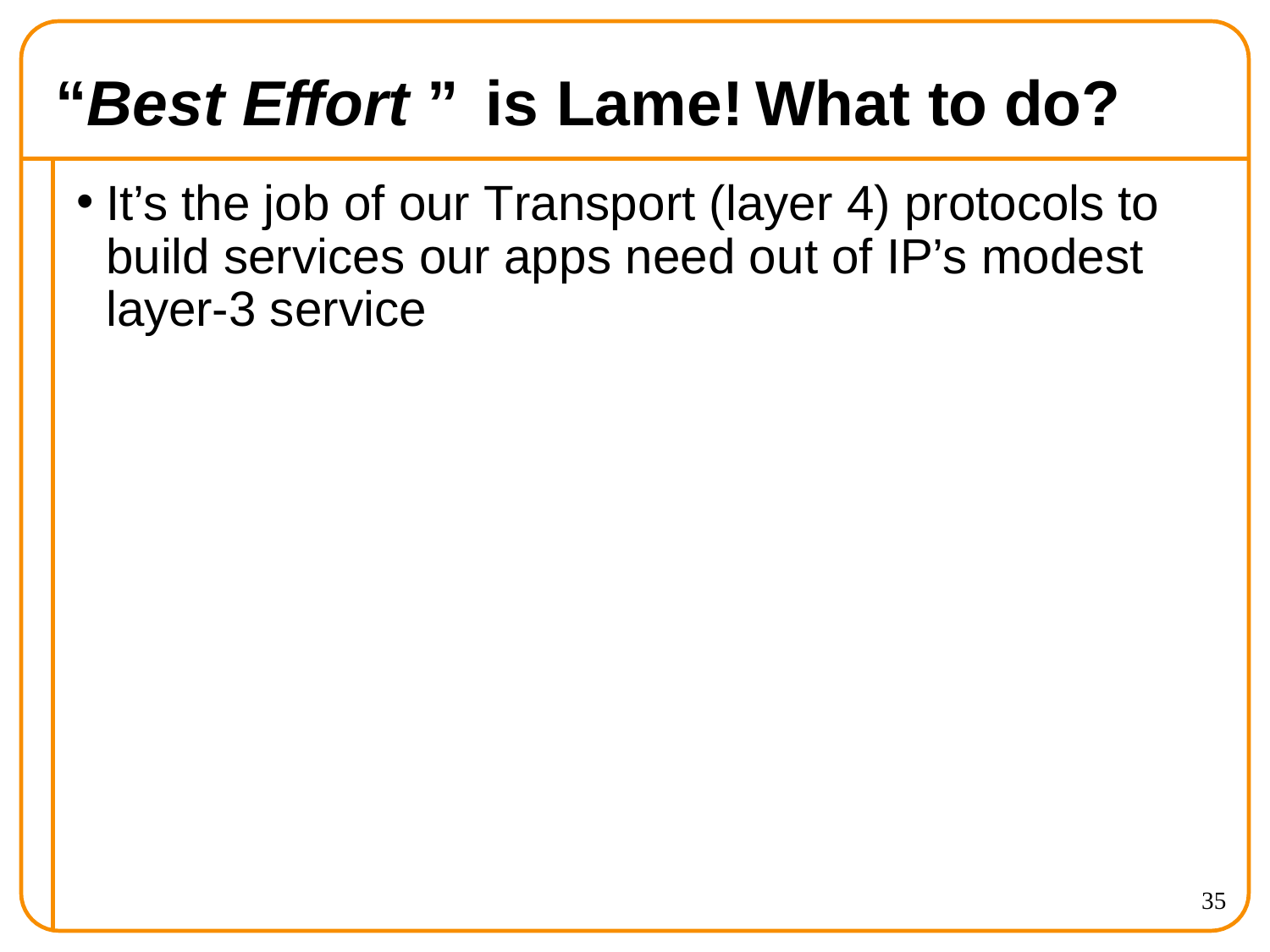

“Best Effort ” is Lame!	What to do?

It’s the job of our Transport (layer 4) protocols to build services our apps need out of IP’s modest layer-3 service
35